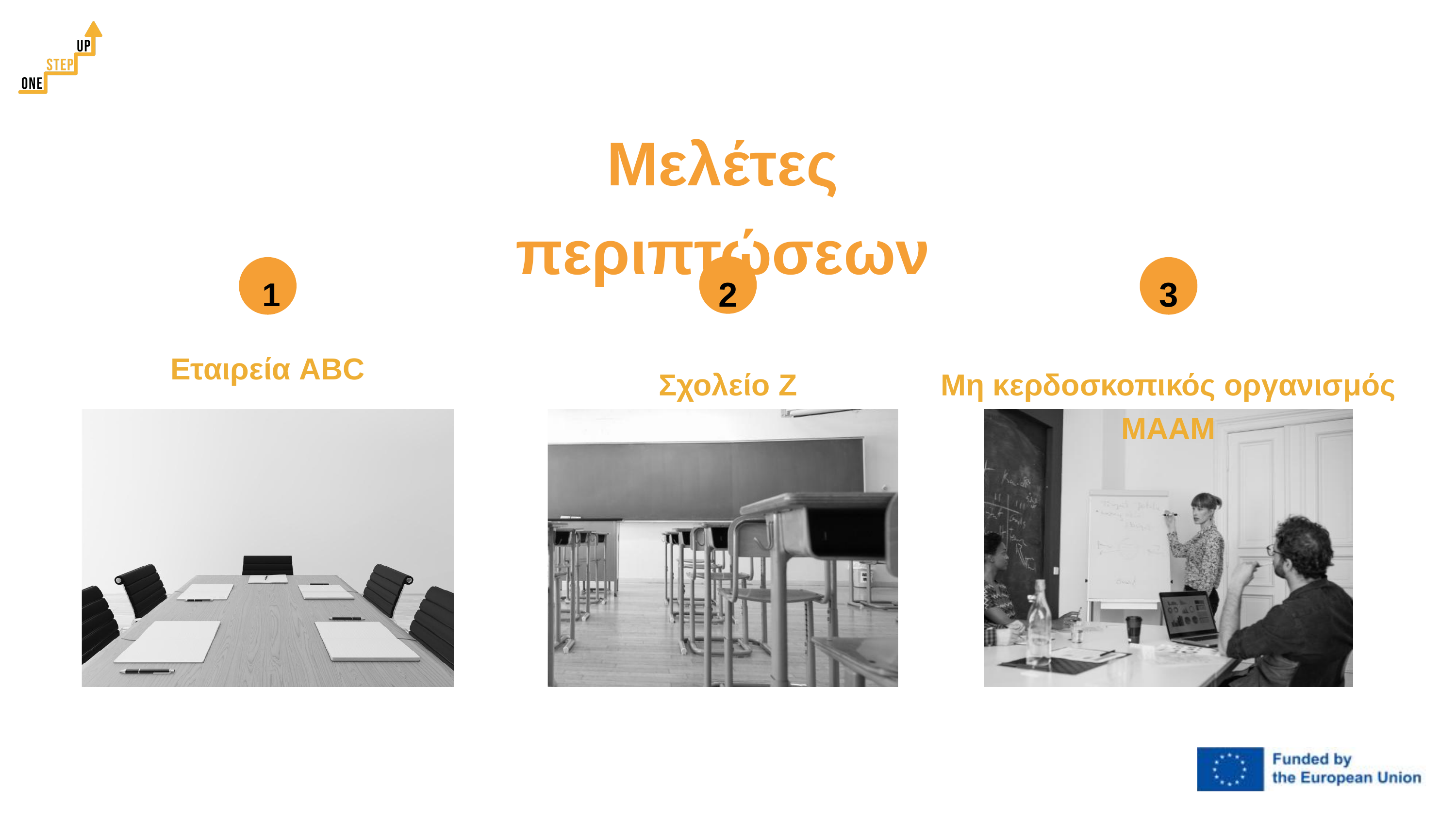

Μελέτες περιπτώσεων

2
3
1
Εταιρεία ABC
Σχολείο Z
Μη κερδοσκοπικός οργανισμός MAAM